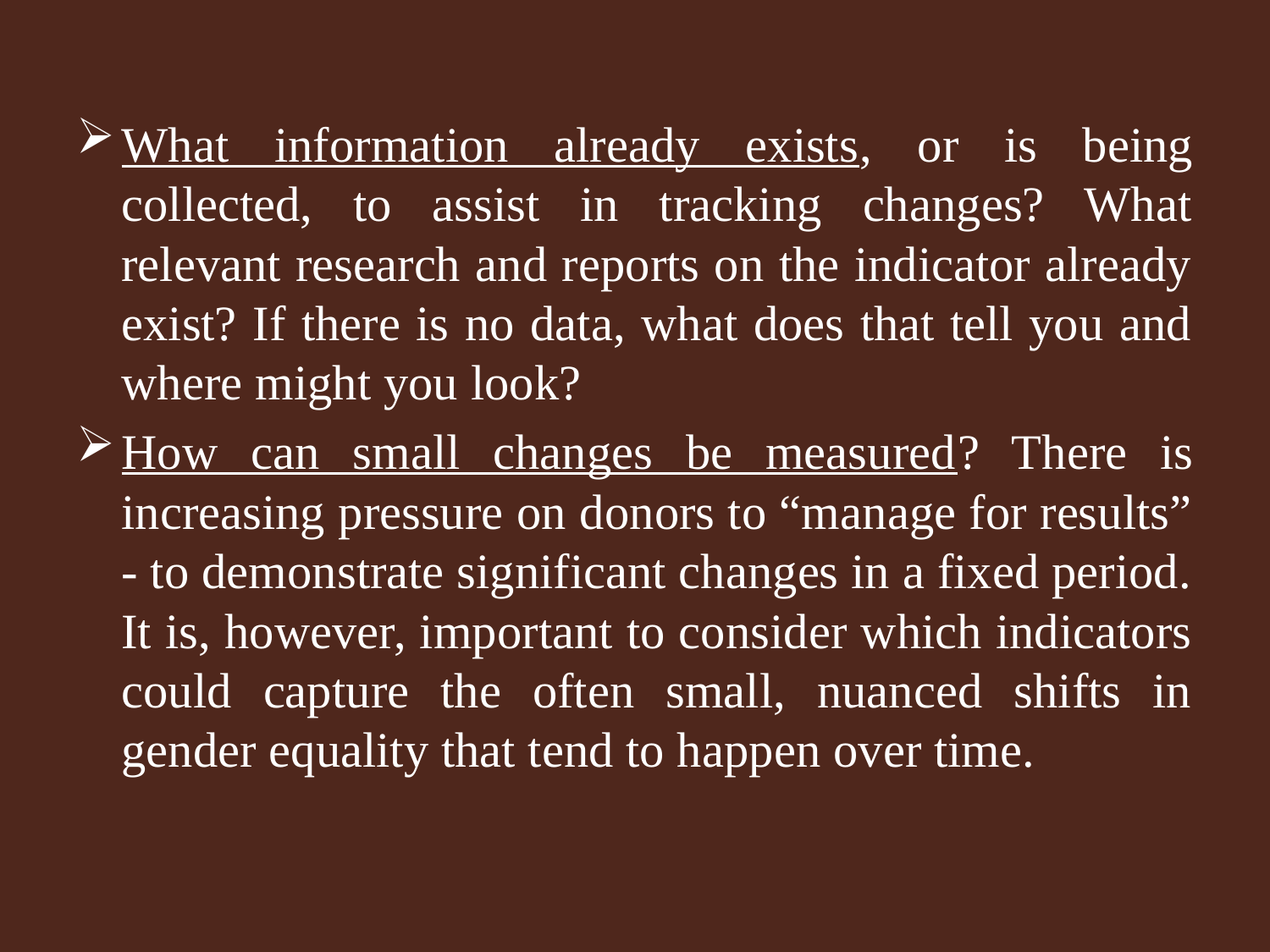

What information already exists, or is being collected, to assist in tracking changes? What relevant research and reports on the indicator already exist? If there is no data, what does that tell you and where might you look?
How can small changes be measured? There is increasing pressure on donors to “manage for results” ‐ to demonstrate significant changes in a fixed period. It is, however, important to consider which indicators could capture the often small, nuanced shifts in gender equality that tend to happen over time.